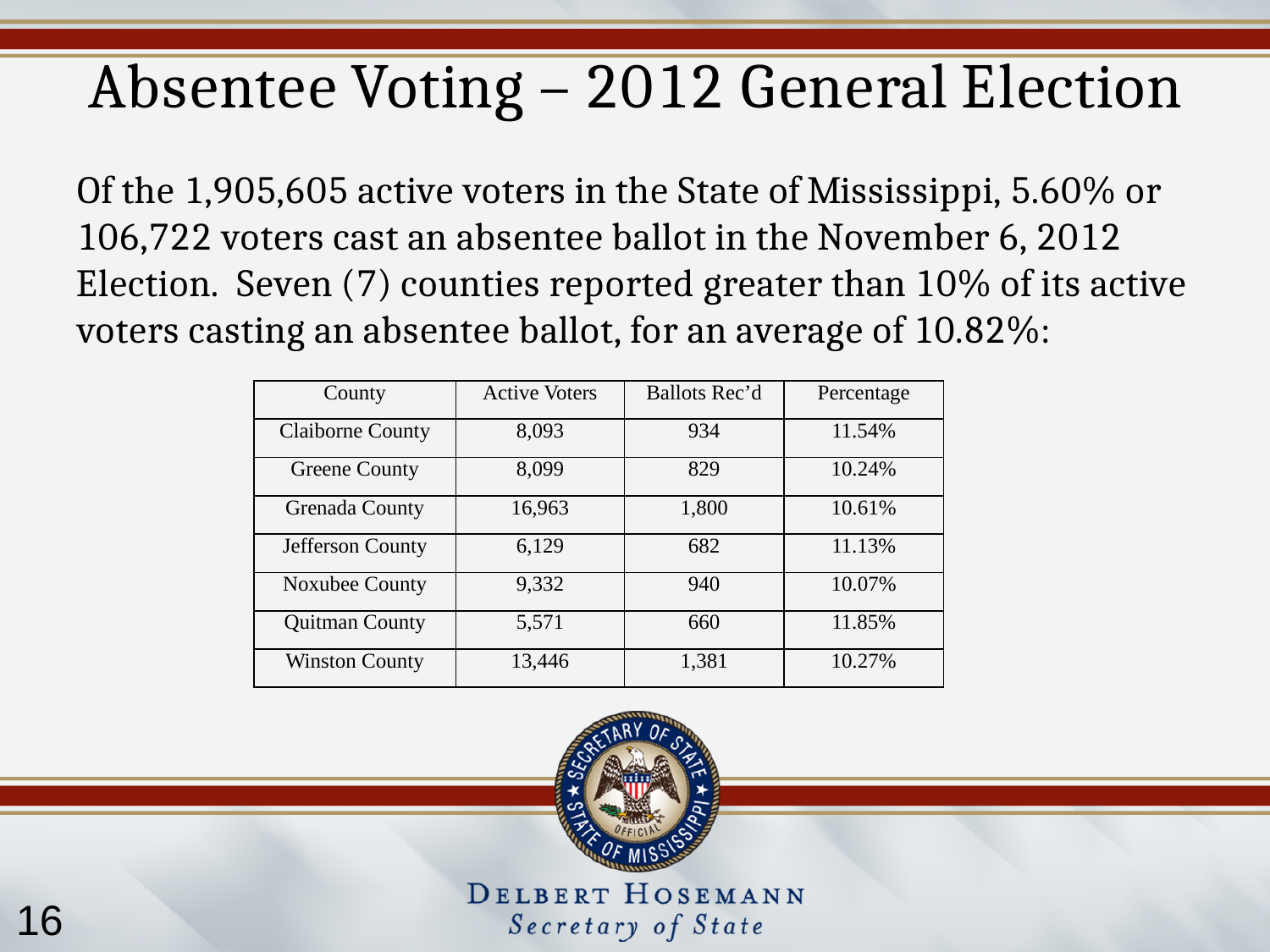

# Absentee Voting – 2012 General Election
Of the 1,905,605 active voters in the State of Mississippi, 5.60% or 106,722 voters cast an absentee ballot in the November 6, 2012 Election.  Seven (7) counties reported greater than 10% of its active voters casting an absentee ballot, for an average of 10.82%:

| County | Active Voters | Ballots Rec’d | Percentage |
| --- | --- | --- | --- |
| Claiborne County | 8,093 | 934 | 11.54% |
| Greene County | 8,099 | 829 | 10.24% |
| Grenada County | 16,963 | 1,800 | 10.61% |
| Jefferson County | 6,129 | 682 | 11.13% |
| Noxubee County | 9,332 | 940 | 10.07% |
| Quitman County | 5,571 | 660 | 11.85% |
| Winston County | 13,446 | 1,381 | 10.27% |